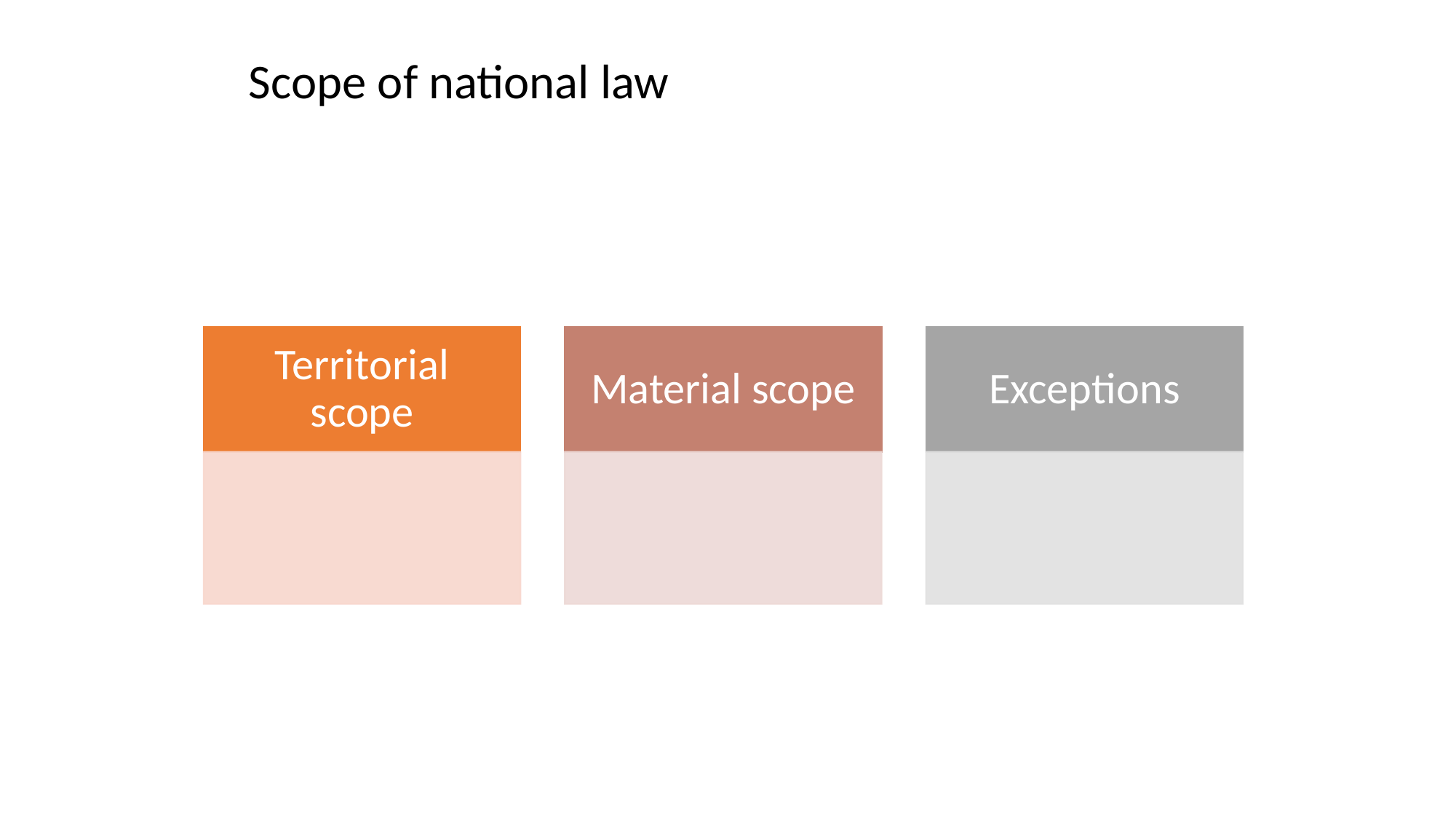

# Scope of national law
Territorial scope
Material scope
Exceptions